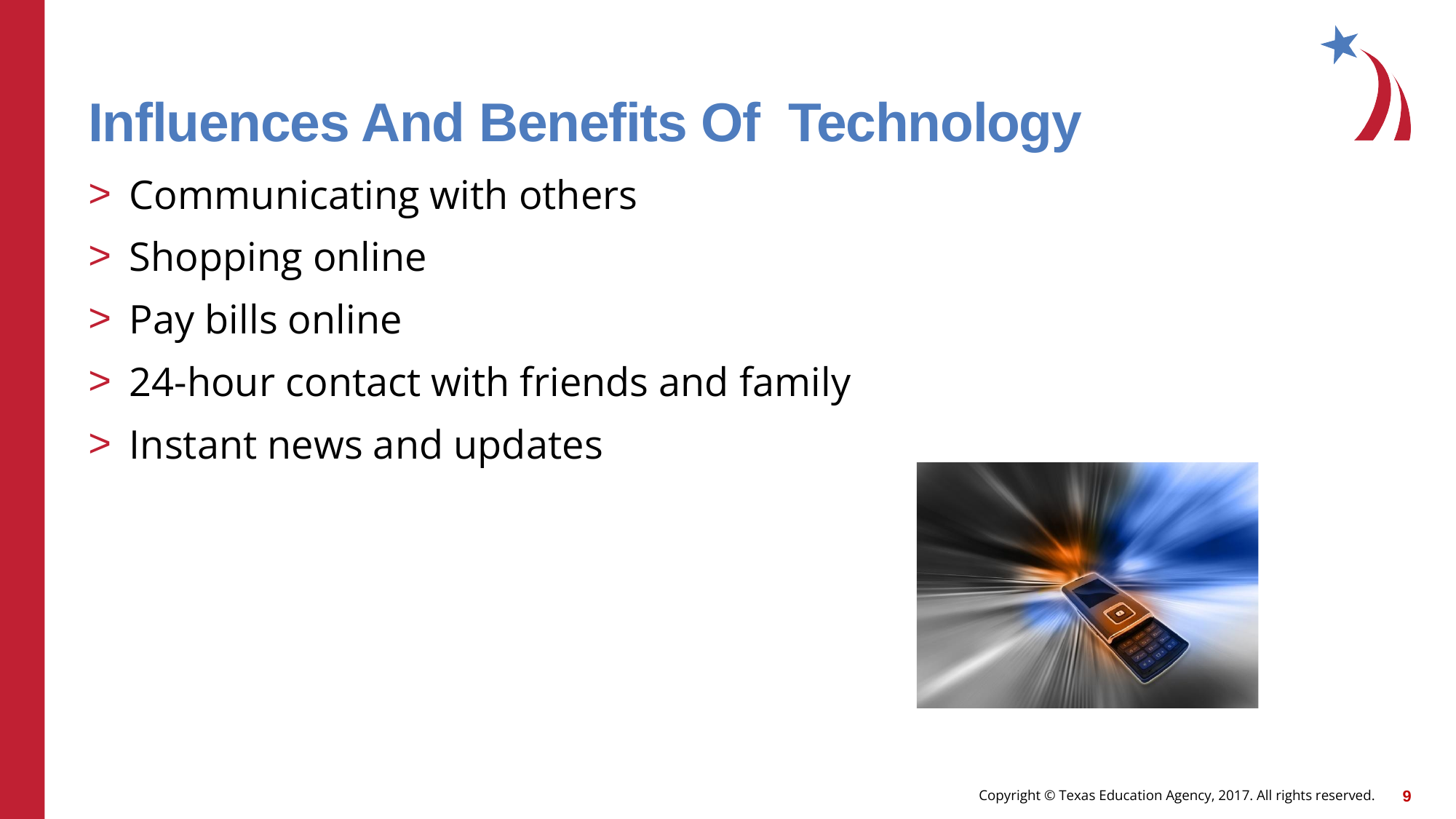

# Influences And Benefits Of  Technology
Communicating with others
Shopping online
Pay bills online
24-hour contact with friends and family
Instant news and updates